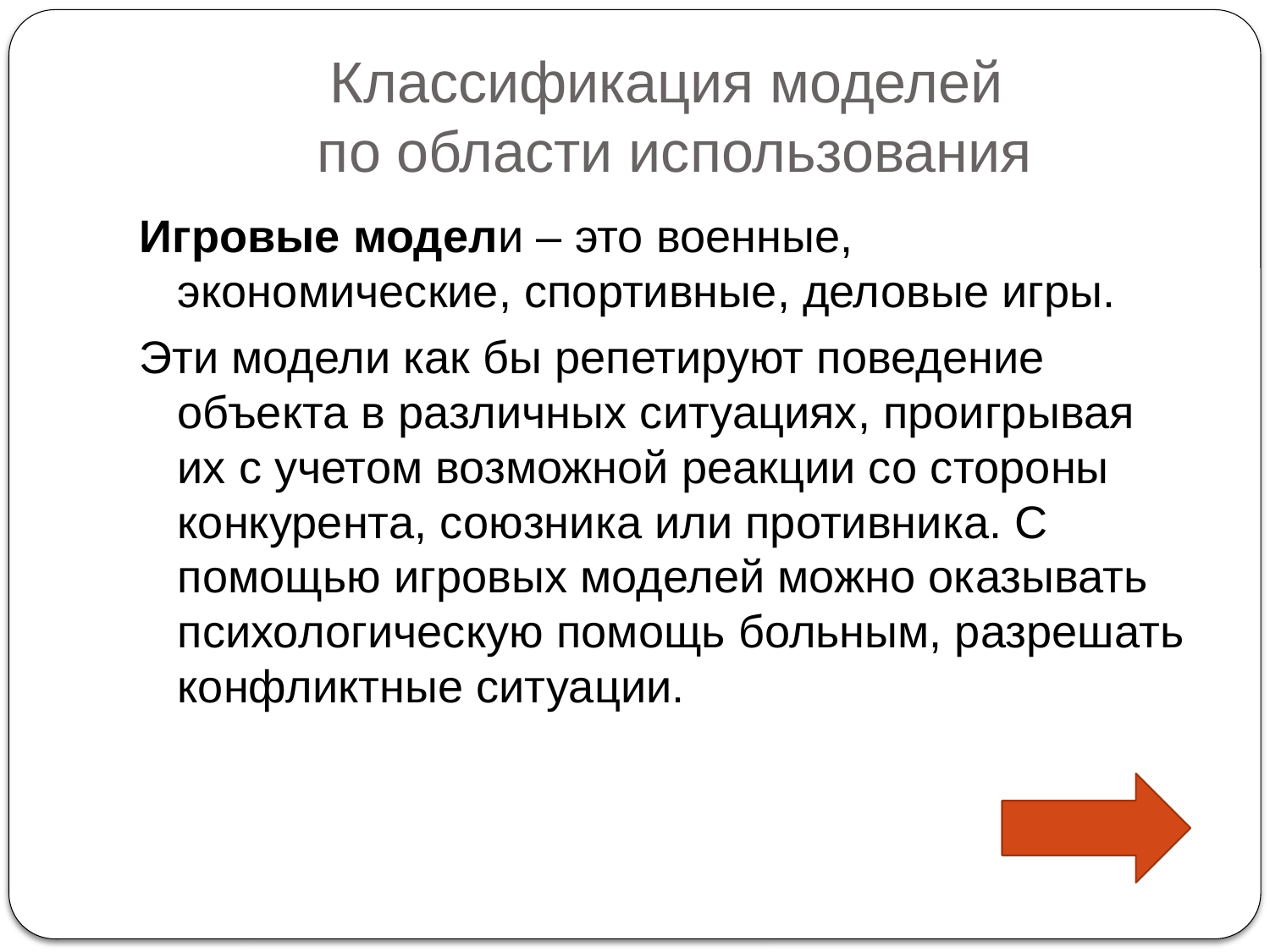

# Классификация моделей по области использования
Игровые модели – это военные, экономические, спортивные, деловые игры.
Эти модели как бы репетируют поведение объекта в различных ситуациях, проигрывая их с учетом возможной реакции со стороны конкурента, союзника или противника. С помощью игровых моделей можно оказывать психологическую помощь больным, разрешать конфликтные ситуации.